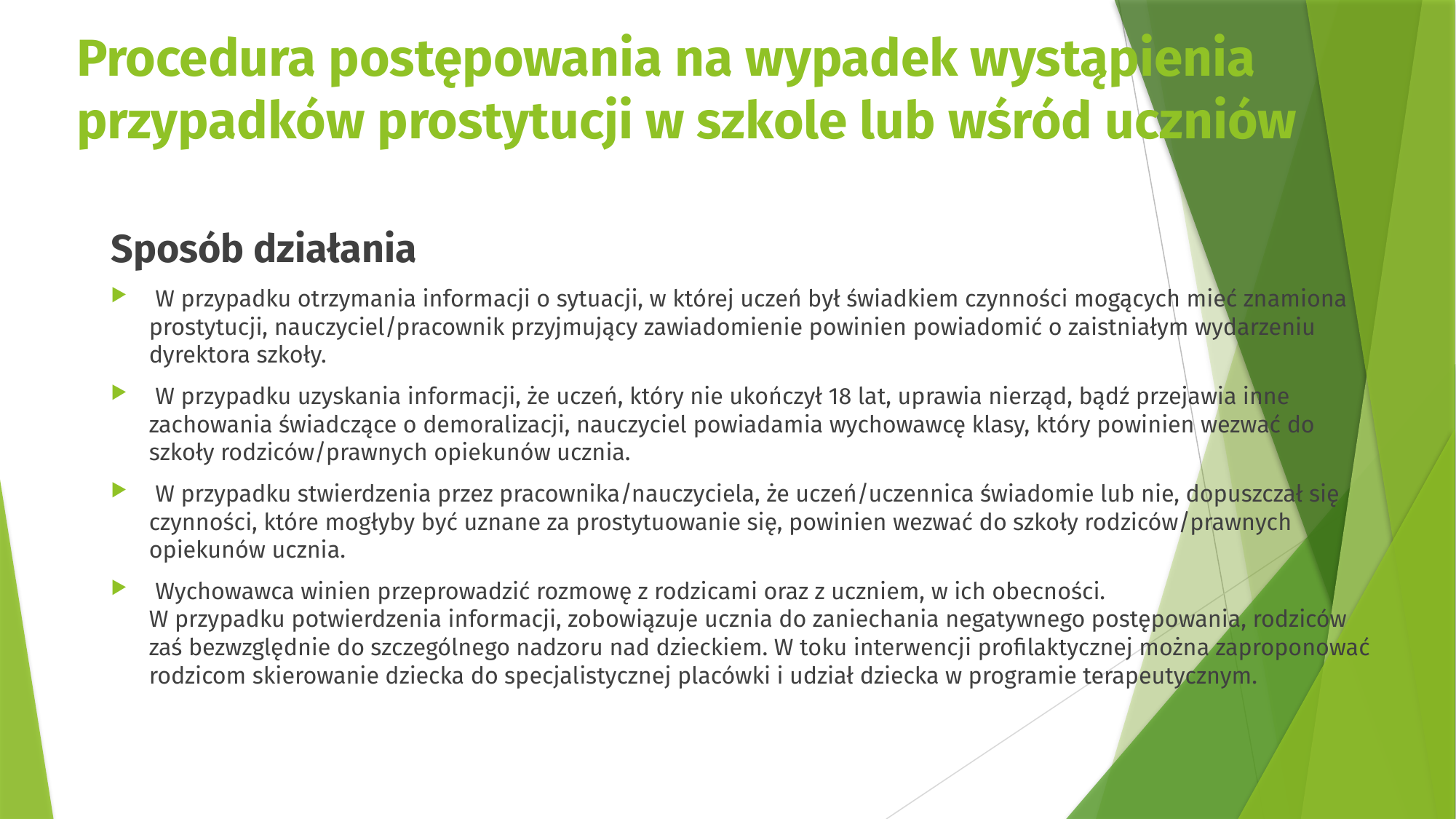

# Procedura postępowania na wypadek wystąpienia przypadków prostytucji w szkole lub wśród uczniów
Sposób działania
 W przypadku otrzymania informacji o sytuacji, w której uczeń był świadkiem czynności mogących mieć znamiona prostytucji, nauczyciel/pracownik przyjmujący zawiadomienie powinien powiadomić o zaistniałym wydarzeniu dyrektora szkoły.
 W przypadku uzyskania informacji, że uczeń, który nie ukończył 18 lat, uprawia nierząd, bądź przejawia inne zachowania świadczące o demoralizacji, nauczyciel powiadamia wychowawcę klasy, który powinien wezwać do szkoły rodziców/prawnych opiekunów ucznia.
 W przypadku stwierdzenia przez pracownika/nauczyciela, że uczeń/uczennica świadomie lub nie, dopuszczał się czynności, które mogłyby być uznane za prostytuowanie się, powinien wezwać do szkoły rodziców/prawnych opiekunów ucznia.
 Wychowawca winien przeprowadzić rozmowę z rodzicami oraz z uczniem, w ich obecności.
W przypadku potwierdzenia informacji, zobowiązuje ucznia do zaniechania negatywnego postępowania, rodziców zaś bezwzględnie do szczególnego nadzoru nad dzieckiem. W toku interwencji profilaktycznej można zaproponować rodzicom skierowanie dziecka do specjalistycznej placówki i udział dziecka w programie terapeutycznym.